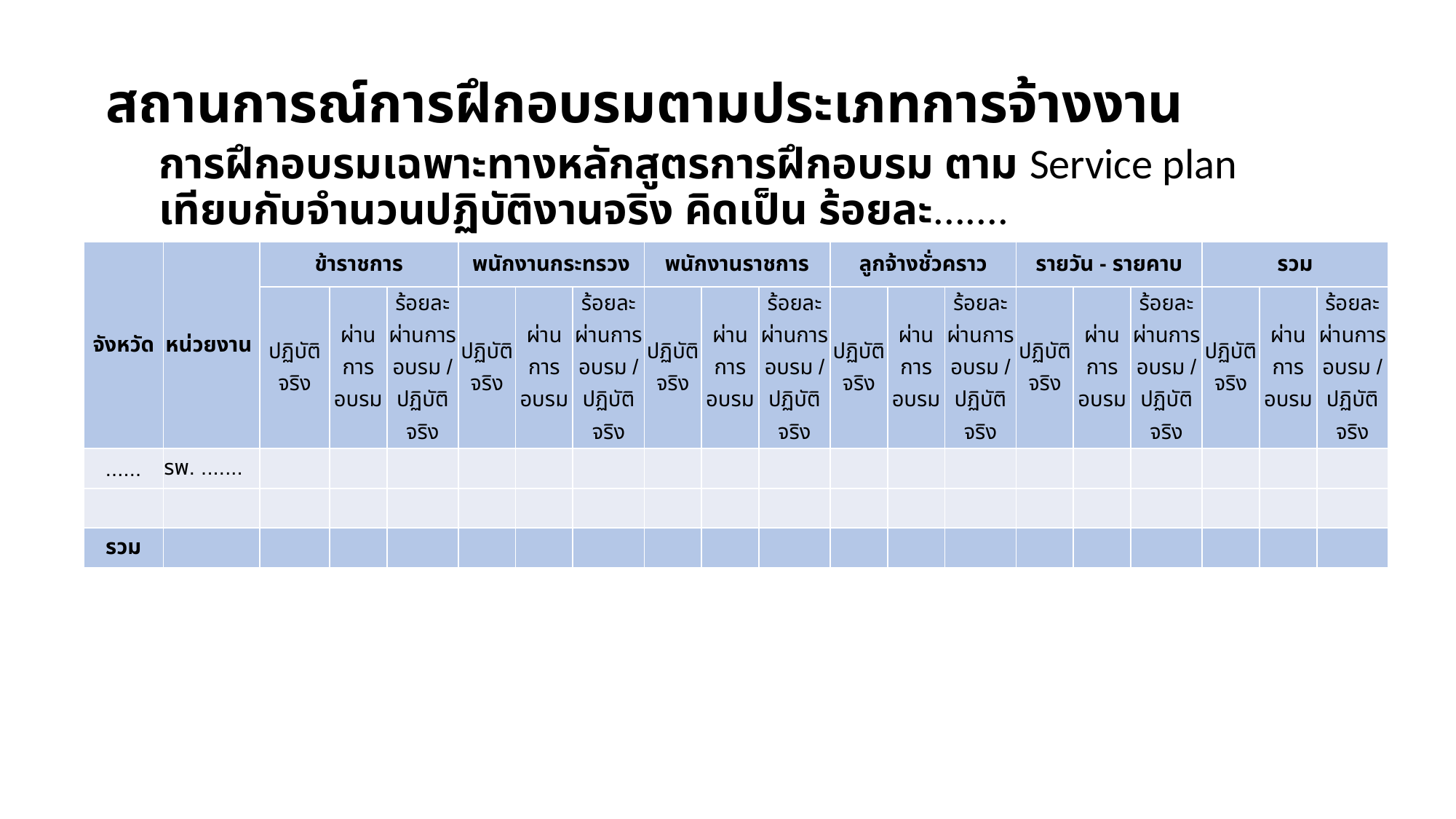

สถานการณ์การฝึกอบรมตามประเภทการจ้างงาน
การฝึกอบรมเฉพาะทางหลักสูตรการฝึกอบรม ตาม Service plan
เทียบกับจำนวนปฏิบัติงานจริง คิดเป็น ร้อยละ.......
| จังหวัด | หน่วยงาน | ข้าราชการ |  |  | พนักงานกระทรวง |  |  | พนักงานราชการ |  |  | ลูกจ้างชั่วคราว |  |  | รายวัน - รายคาบ |  |  | รวม |  |  |
| --- | --- | --- | --- | --- | --- | --- | --- | --- | --- | --- | --- | --- | --- | --- | --- | --- | --- | --- | --- |
|  |  | ปฏิบัติจริง | ผ่านการอบรม | ร้อยละผ่านการอบรม /ปฏิบัติจริง | ปฏิบัติจริง | ผ่านการอบรม | ร้อยละผ่านการอบรม /ปฏิบัติจริง | ปฏิบัติจริง | ผ่านการอบรม | ร้อยละผ่านการอบรม /ปฏิบัติจริง | ปฏิบัติจริง | ผ่านการอบรม | ร้อยละผ่านการอบรม /ปฏิบัติจริง | ปฏิบัติจริง | ผ่านการอบรม | ร้อยละผ่านการอบรม /ปฏิบัติจริง | ปฏิบัติจริง | ผ่านการอบรม | ร้อยละผ่านการอบรม /ปฏิบัติจริง |
| ...... | รพ. ....... |  |  |  |  |  |  |  |  |  |  |  |  |  |  |  |  |  |  |
|  |  |  |  |  |  |  |  |  |  |  |  |  |  |  |  |  |  |  |  |
| รวม |  |  |  |  |  |  |  |  |  |  |  |  |  |  |  |  |  |  |  |